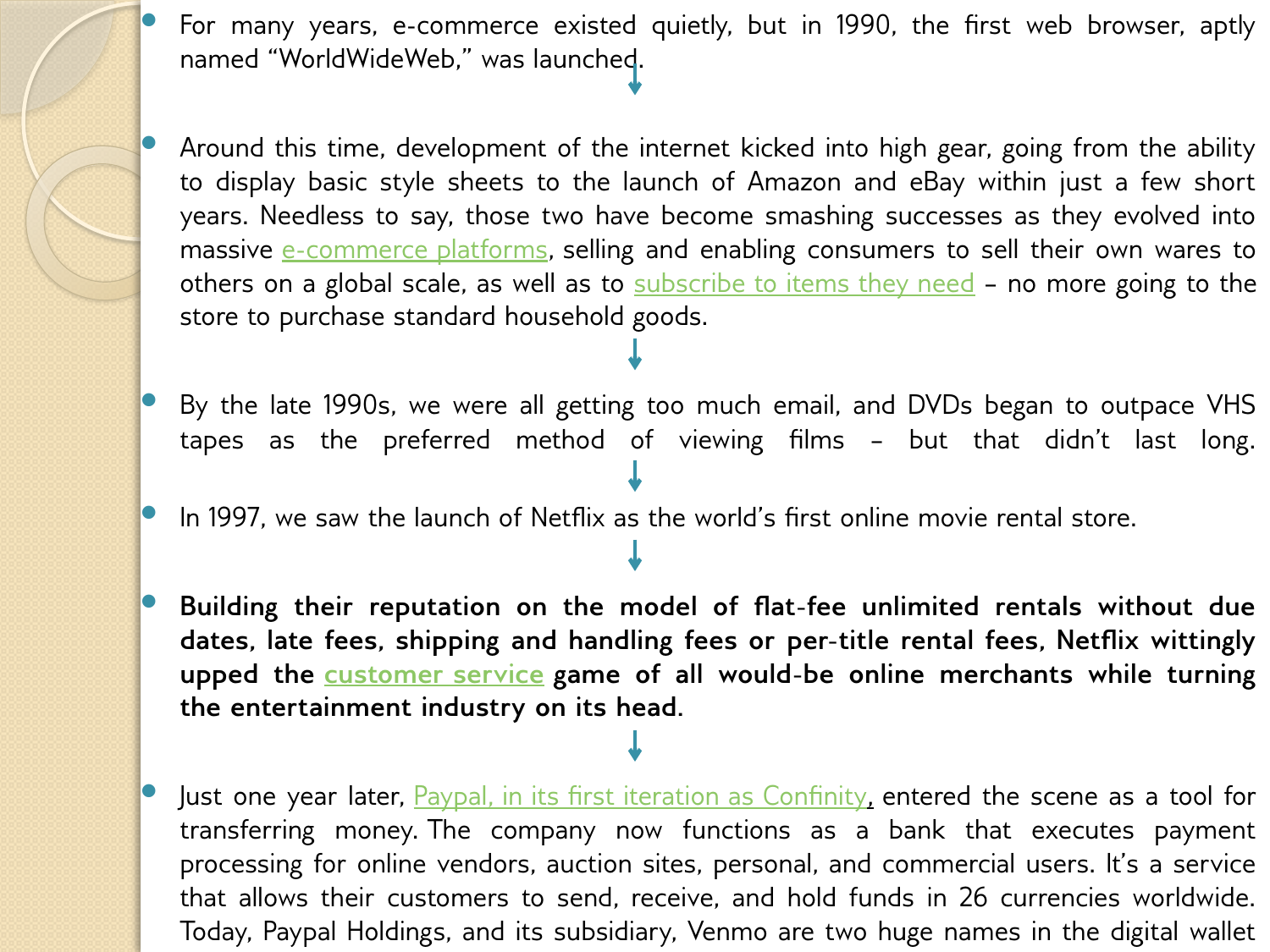

For many years, e-commerce existed quietly, but in 1990, the first web browser, aptly named “WorldWideWeb,” was launched.

Around this time, development of the internet kicked into high gear, going from the ability to display basic style sheets to the launch of Amazon and eBay within just a few short years. Needless to say, those two have become smashing successes as they evolved into massive e-commerce platforms, selling and enabling consumers to sell their own wares to others on a global scale, as well as to subscribe to items they need – no more going to the store to purchase standard household goods.

By the late 1990s, we were all getting too much email, and DVDs began to outpace VHS tapes as the preferred method of viewing films – but that didn’t last long.
In 1997, we saw the launch of Netflix as the world’s first online movie rental store.

Building their reputation on the model of flat-fee unlimited rentals without due dates, late fees, shipping and handling fees or per-title rental fees, Netflix wittingly upped the customer service game of all would-be online merchants while turning the entertainment industry on its head.

Just one year later, Paypal, in its first iteration as Confinity, entered the scene as a tool for transferring money. The company now functions as a bank that executes payment processing for online vendors, auction sites, personal, and commercial users. It’s a service that allows their customers to send, receive, and hold funds in 26 currencies worldwide. Today, Paypal Holdings, and its subsidiary, Venmo are two huge names in the digital wallet game.